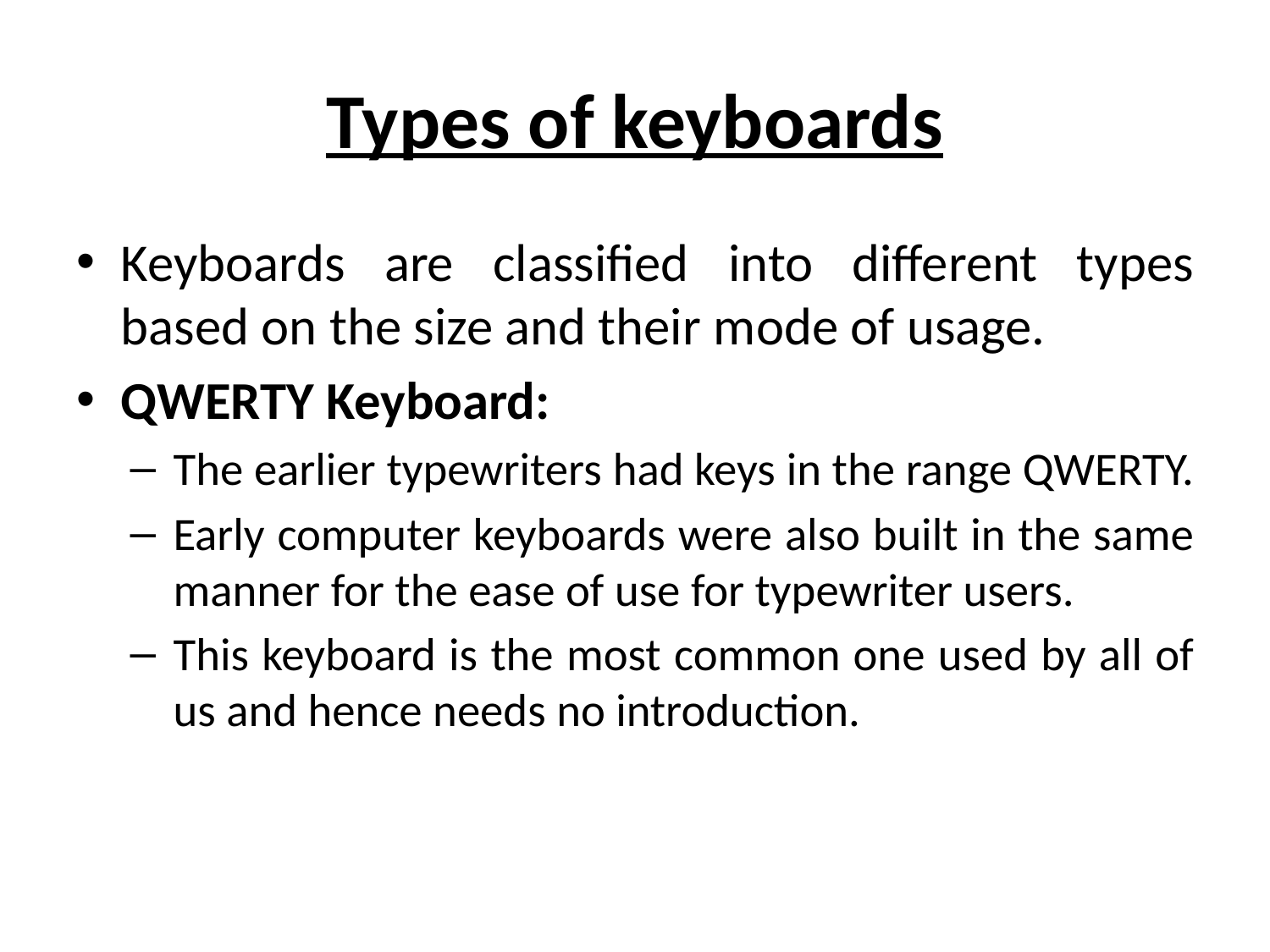

# Types of keyboards
Keyboards are classified into different types based on the size and their mode of usage.
QWERTY Keyboard:
The earlier typewriters had keys in the range QWERTY.
Early computer keyboards were also built in the same manner for the ease of use for typewriter users.
This keyboard is the most common one used by all of us and hence needs no introduction.